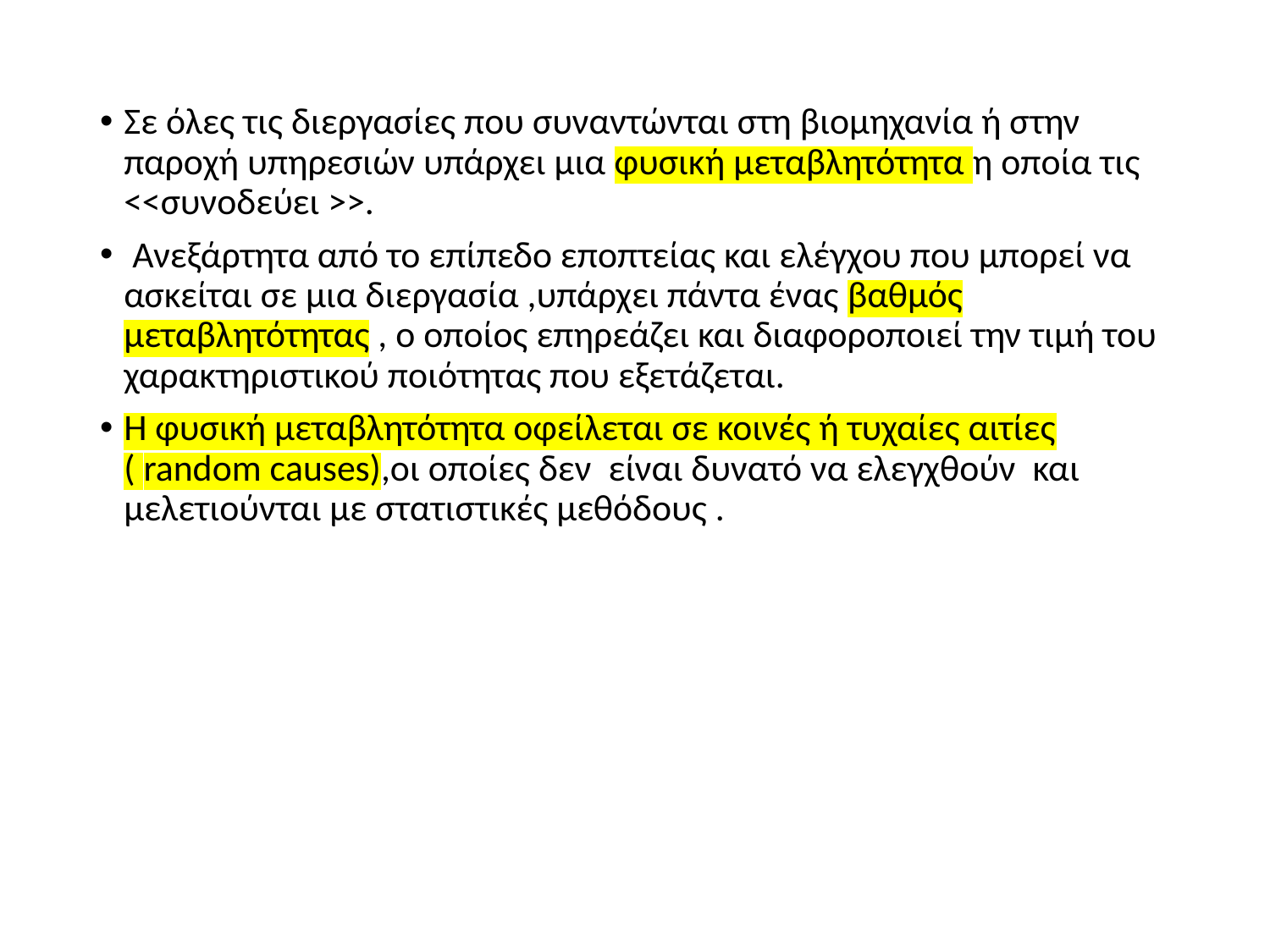

#
Σε όλες τις διεργασίες που συναντώνται στη βιομηχανία ή στην παροχή υπηρεσιών υπάρχει μια φυσική μεταβλητότητα η οποία τις <<συνοδεύει >>.
 Ανεξάρτητα από το επίπεδο εποπτείας και ελέγχου που μπορεί να ασκείται σε μια διεργασία ,υπάρχει πάντα ένας βαθμός μεταβλητότητας , ο οποίος επηρεάζει και διαφοροποιεί την τιμή του χαρακτηριστικού ποιότητας που εξετάζεται.
Η φυσική μεταβλητότητα οφείλεται σε κοινές ή τυχαίες αιτίες ( random causes),οι οποίες δεν  είναι δυνατό να ελεγχθούν  και μελετιούνται με στατιστικές μεθόδους .